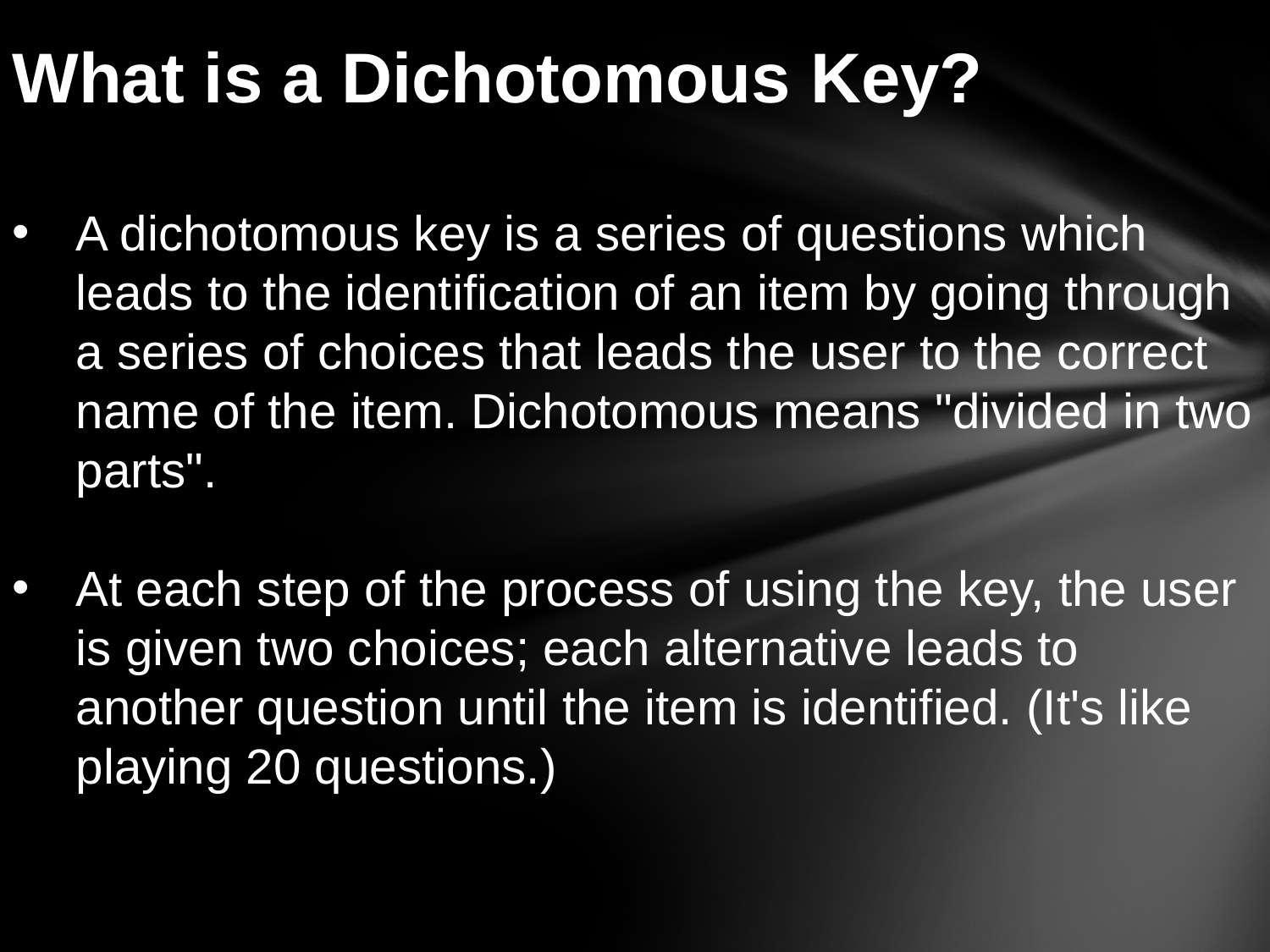

What is a Dichotomous Key?

A dichotomous key is a series of questions which leads to the identification of an item by going through a series of choices that leads the user to the correct name of the item. Dichotomous means "divided in two parts".

At each step of the process of using the key, the user is given two choices; each alternative leads to another question until the item is identified. (It's like playing 20 questions.)